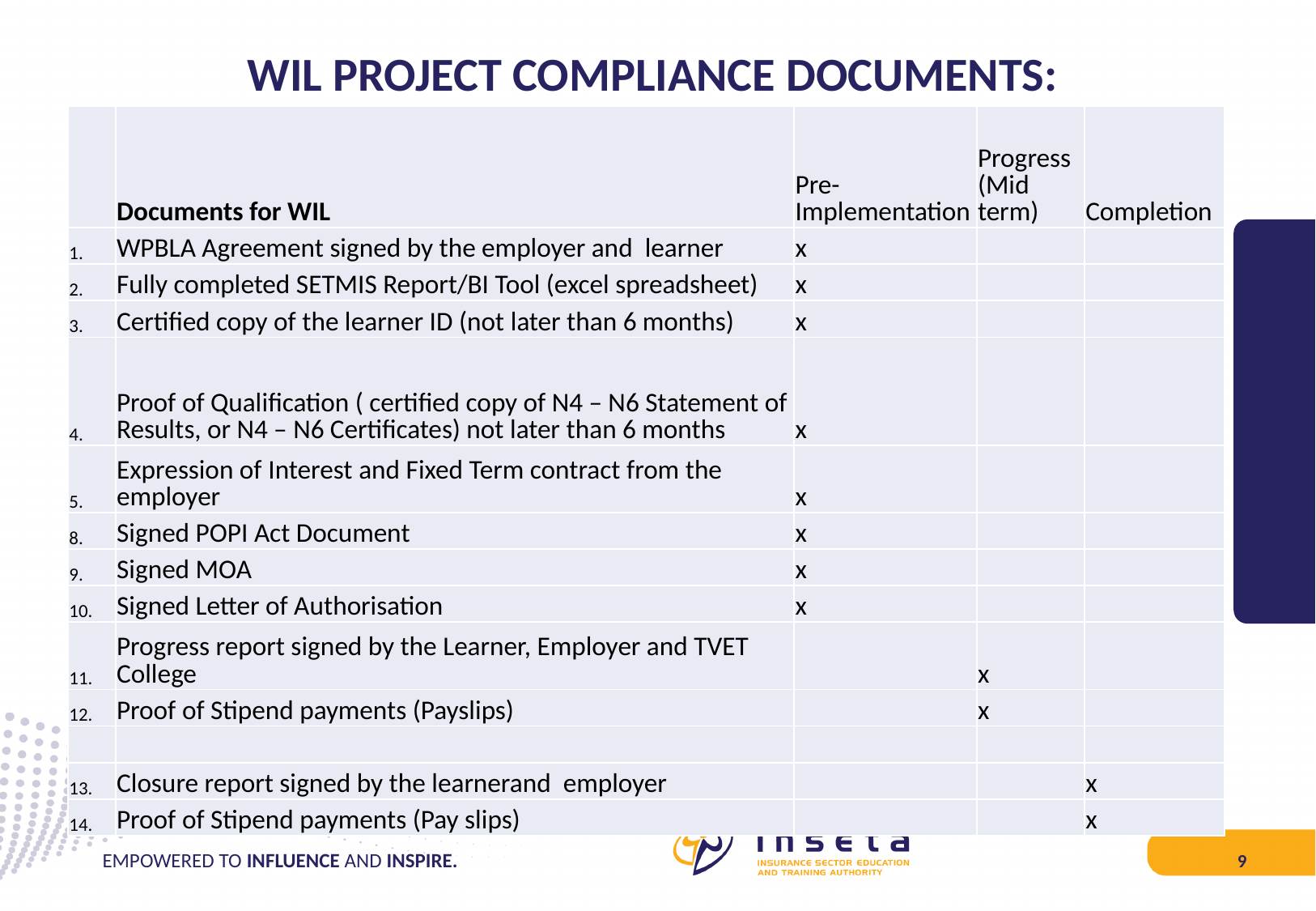

# WIL PROJECT COMPLIANCE DOCUMENTS:
|  | Documents for WIL | Pre-Implementation | Progress (Mid term) | Completion |
| --- | --- | --- | --- | --- |
| 1. | WPBLA Agreement signed by the employer and learner | x |  |  |
| 2. | Fully completed SETMIS Report/BI Tool (excel spreadsheet) | x |  |  |
| 3. | Certified copy of the learner ID (not later than 6 months) | x |  |  |
| 4. | Proof of Qualification ( certified copy of N4 – N6 Statement of Results, or N4 – N6 Certificates) not later than 6 months | x |  |  |
| 5. | Expression of Interest and Fixed Term contract from the employer | x |  |  |
| 8. | Signed POPI Act Document | x |  |  |
| 9. | Signed MOA | x |  |  |
| 10. | Signed Letter of Authorisation | x |  |  |
| 11. | Progress report signed by the Learner, Employer and TVET College |  | x |  |
| 12. | Proof of Stipend payments (Payslips) |  | x |  |
|  |  |  |  |  |
| 13. | Closure report signed by the learnerand employer |  |  | x |
| 14. | Proof of Stipend payments (Pay slips) |  |  | x |

EMPOWERED TO INFLUENCE AND INSPIRE.
9